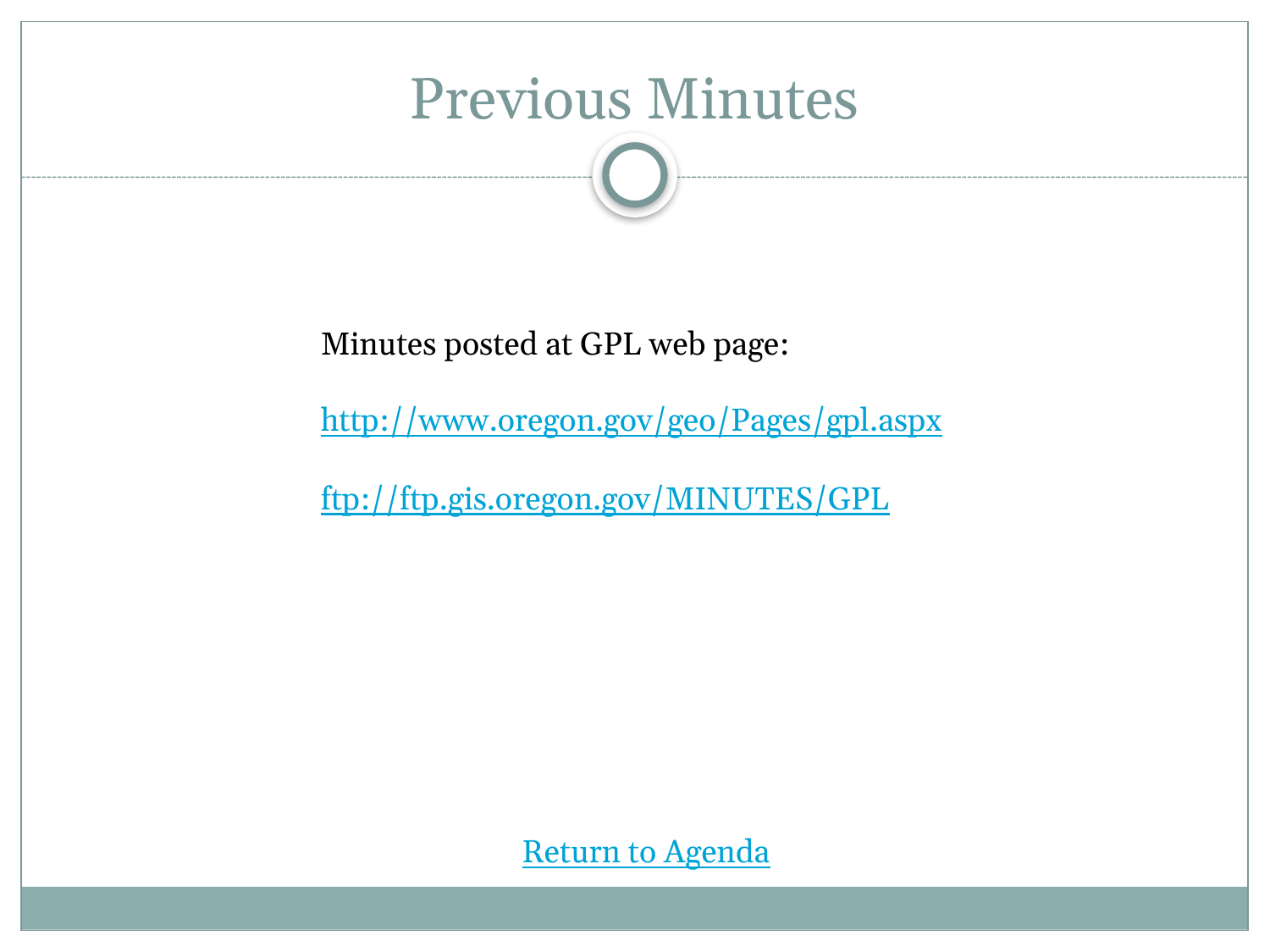

# Previous Minutes
Minutes posted at GPL web page:

http://www.oregon.gov/geo/Pages/gpl.aspx

ftp://ftp.gis.oregon.gov/MINUTES/GPL
Return to Agenda